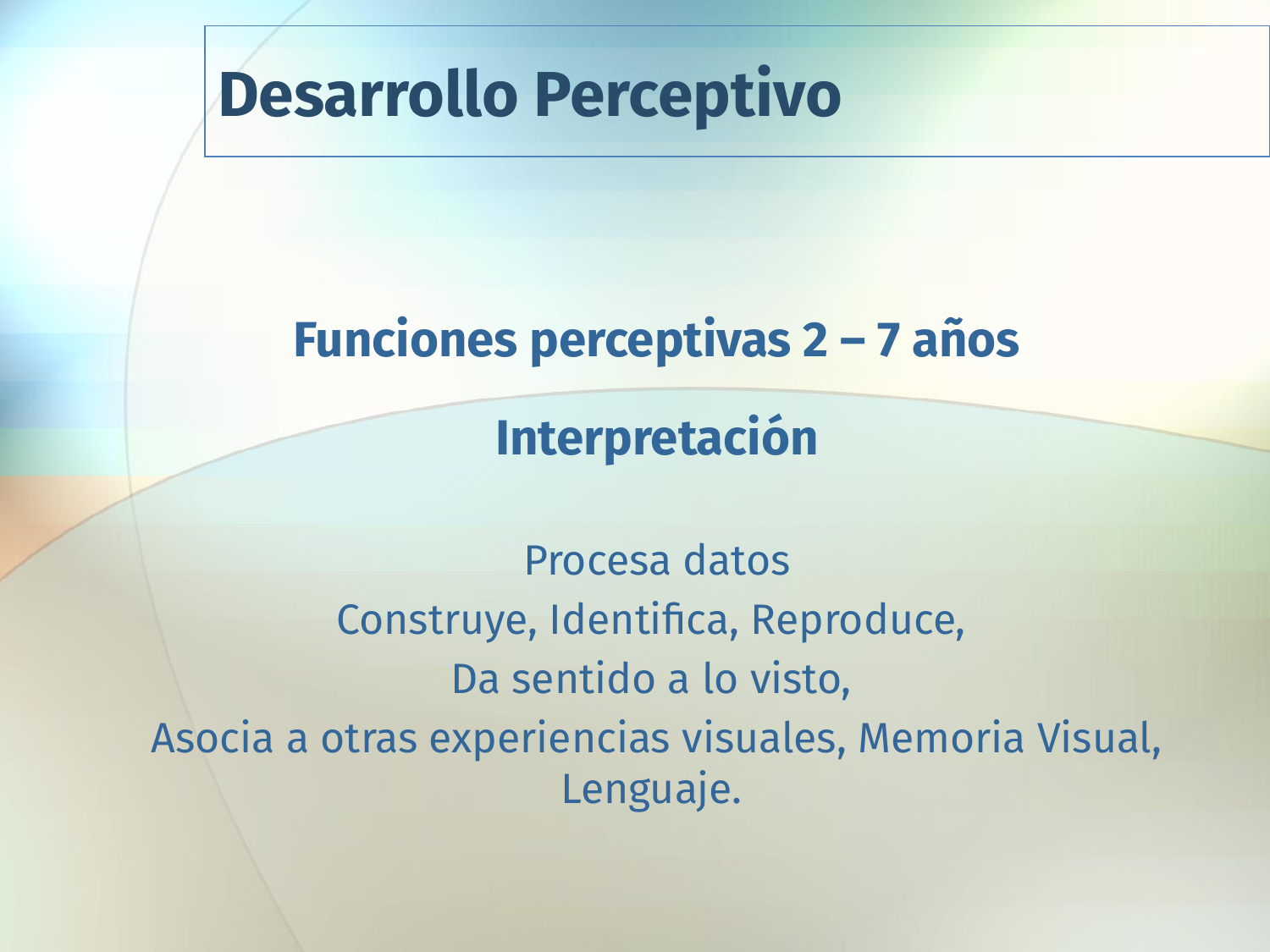

Desarrollo Perceptivo
Funciones perceptivas 2 – 7 años
Interpretación

Procesa datos
Construye, Identifica, Reproduce,
Da sentido a lo visto,
Asocia a otras experiencias visuales, Memoria Visual, Lenguaje.